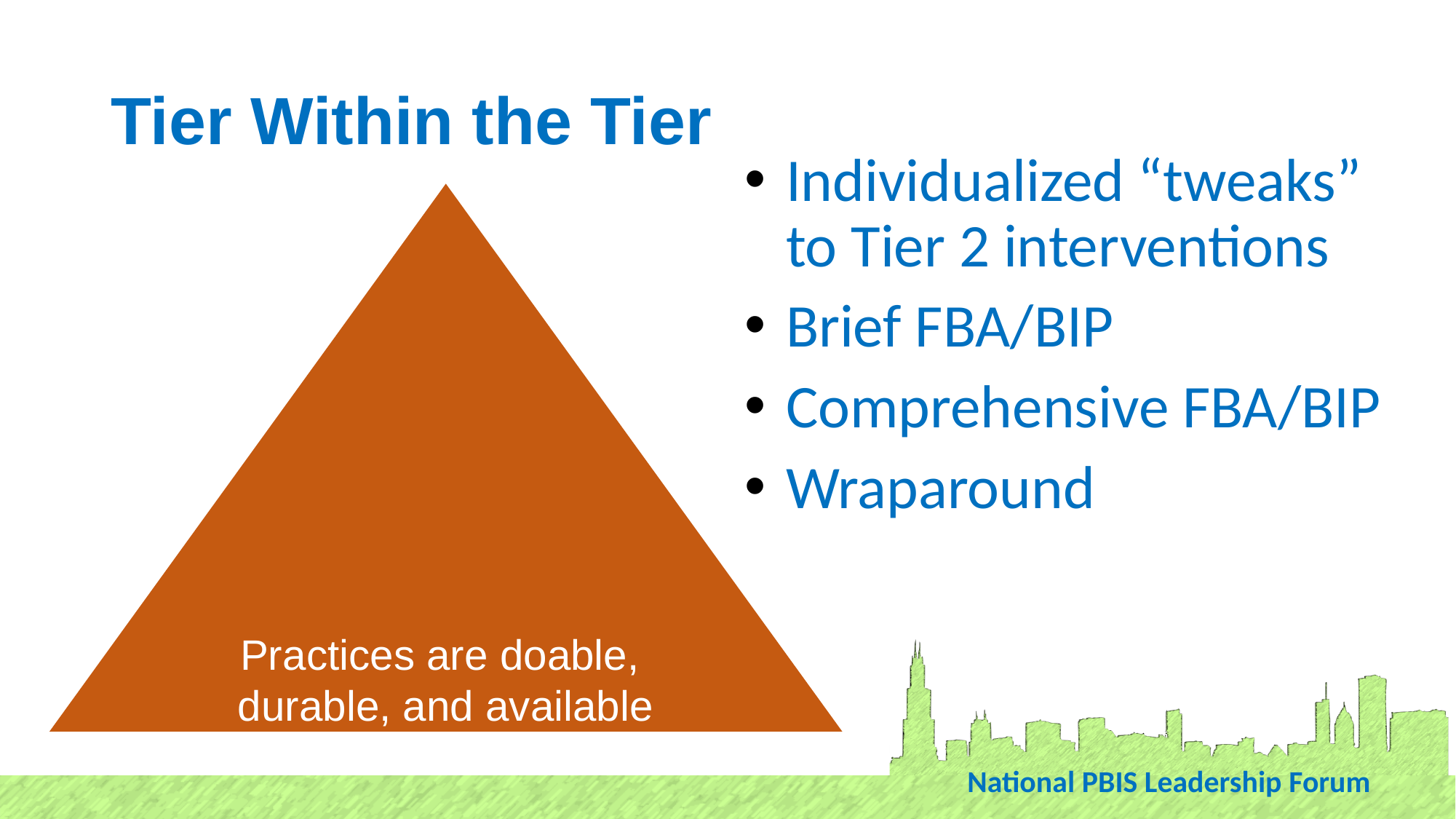

# Tier Within the Tier
Individualized “tweaks” to Tier 2 interventions
Brief FBA/BIP
Comprehensive FBA/BIP
Wraparound

Practices are doable,
durable, and available